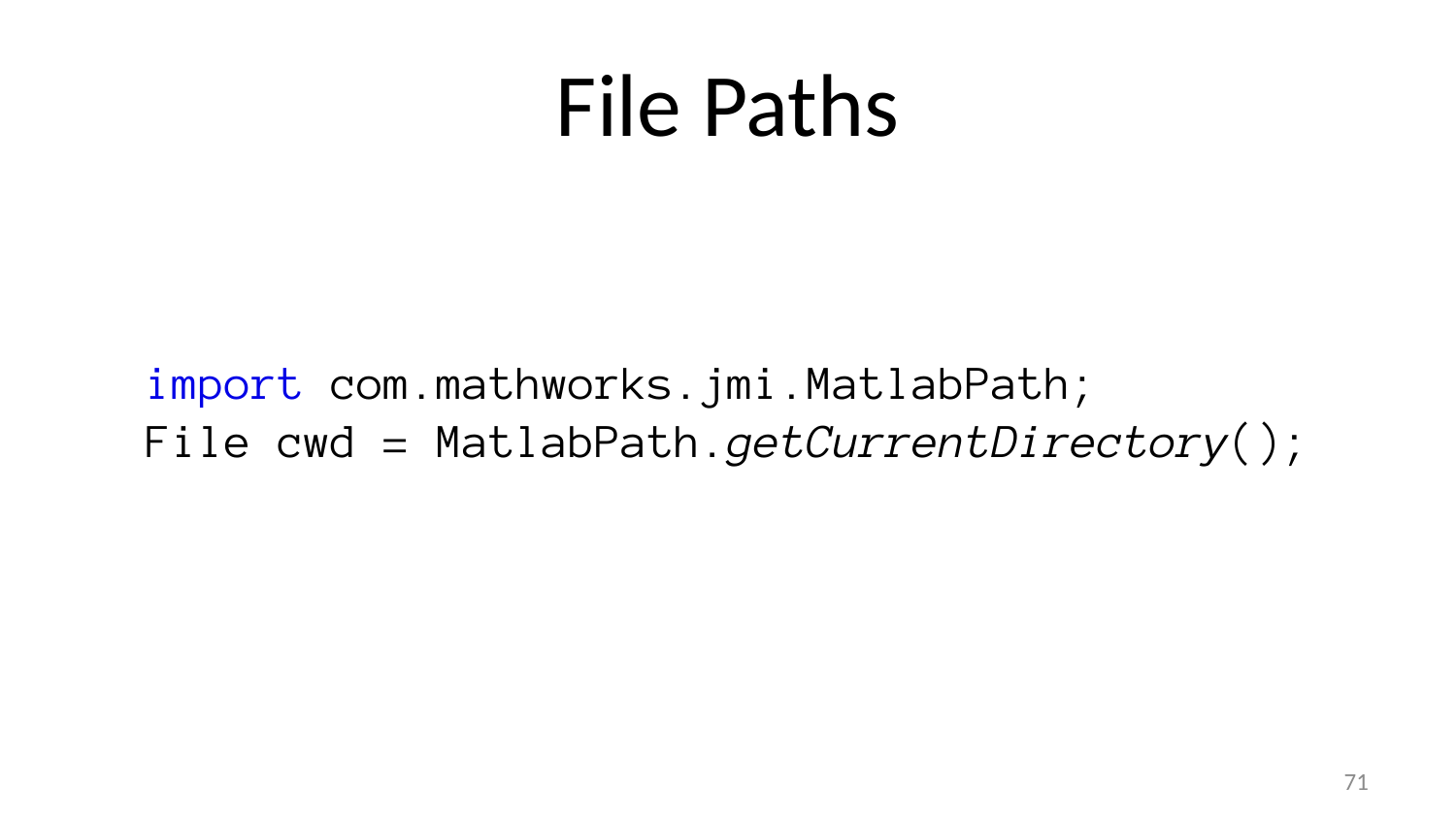

# File Paths
import com.mathworks.jmi.MatlabPath;
File cwd = MatlabPath.getCurrentDirectory();
71